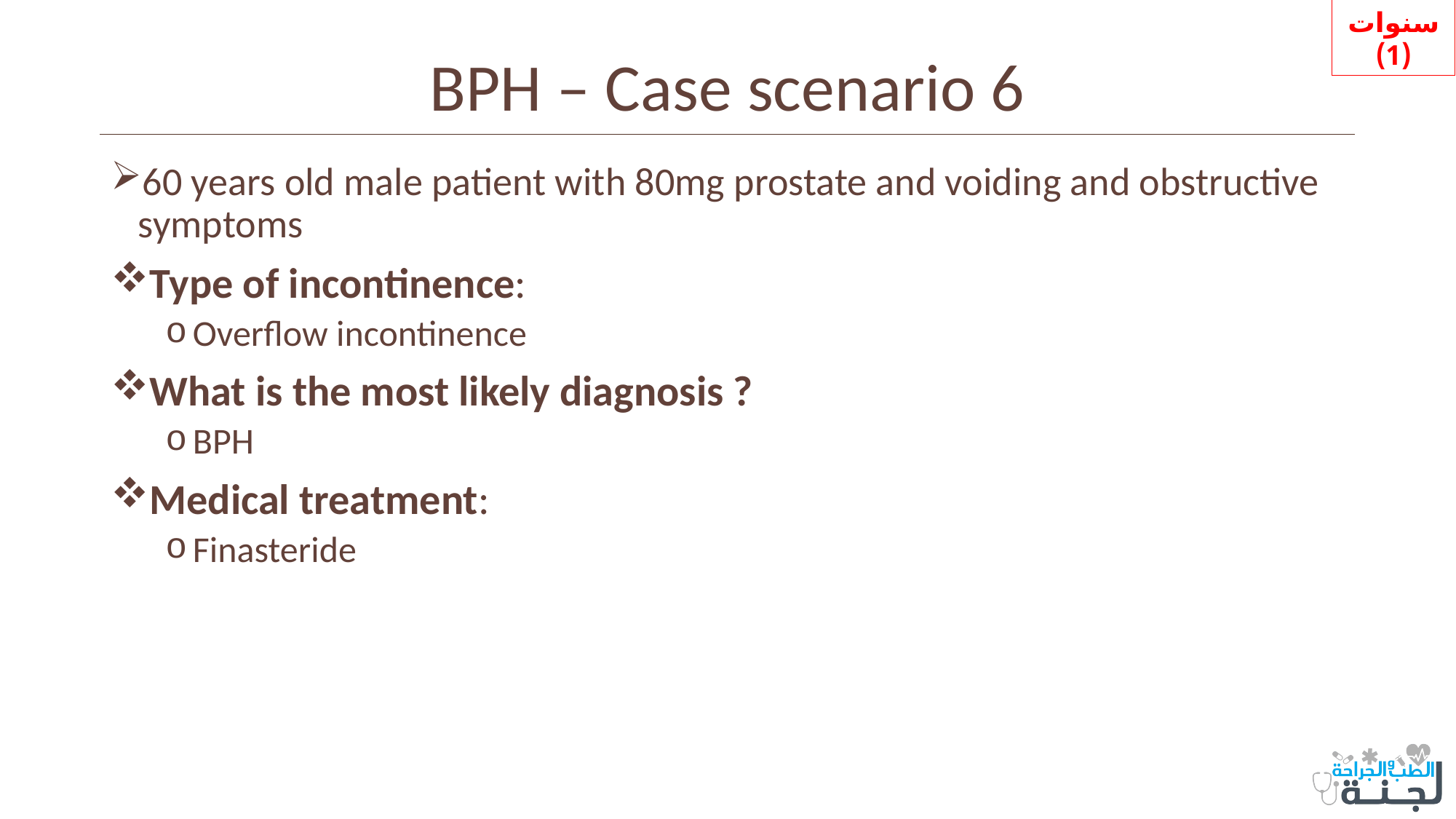

سنوات (1)
# BPH – Case scenario 6
60 years old male patient with 80mg prostate and voiding and obstructive symptoms
Type of incontinence:
Overflow incontinence
What is the most likely diagnosis ?
BPH
Medical treatment:
Finasteride